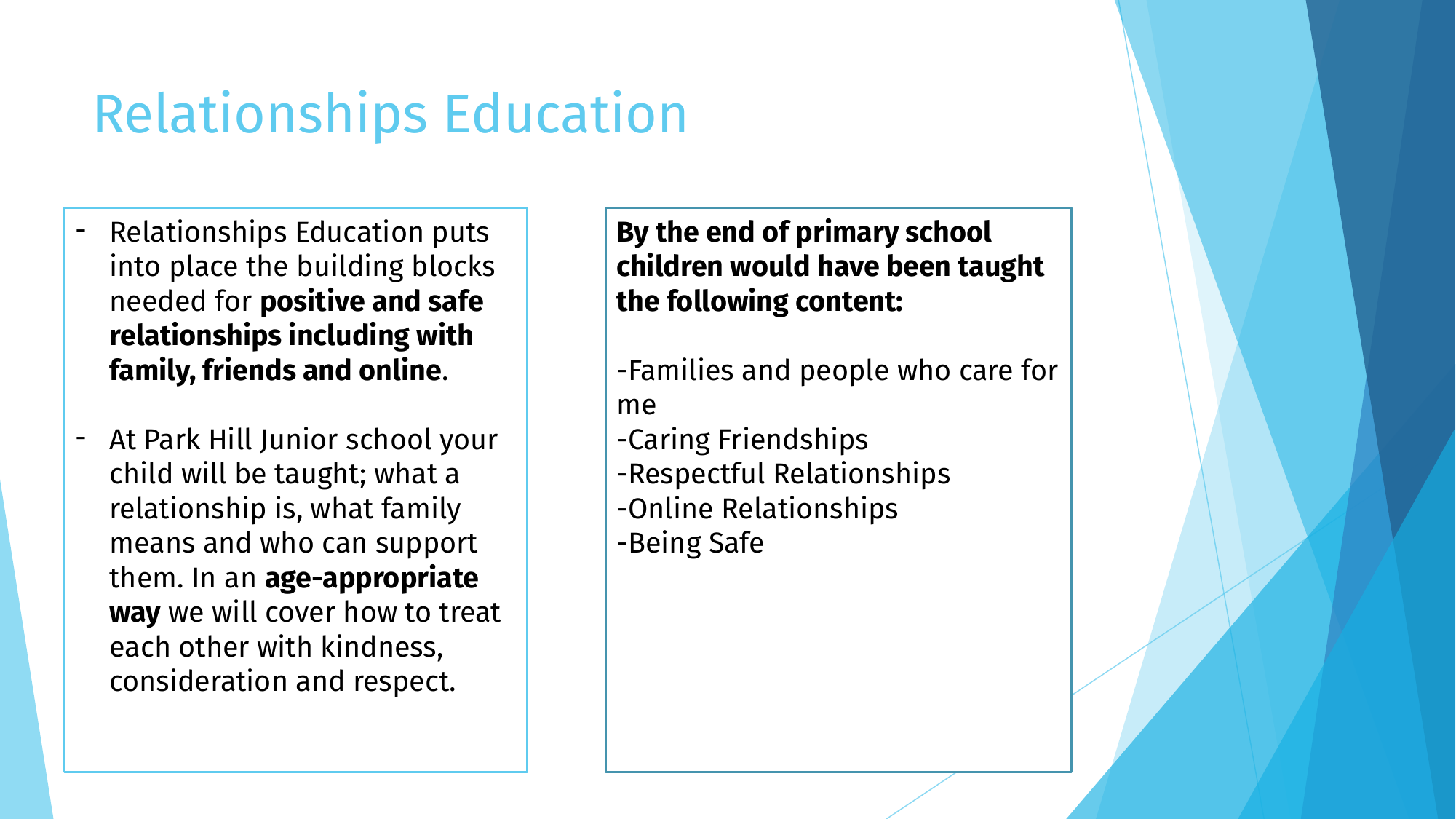

# Relationships Education
Relationships Education puts into place the building blocks needed for positive and safe relationships including with family, friends and online.

At Park Hill Junior school your child will be taught; what a relationship is, what family means and who can support them. In an age-appropriate way we will cover how to treat each other with kindness, consideration and respect.
By the end of primary school children would have been taught the following content:

-Families and people who care for me
-Caring Friendships
-Respectful Relationships
-Online Relationships
-Being Safe